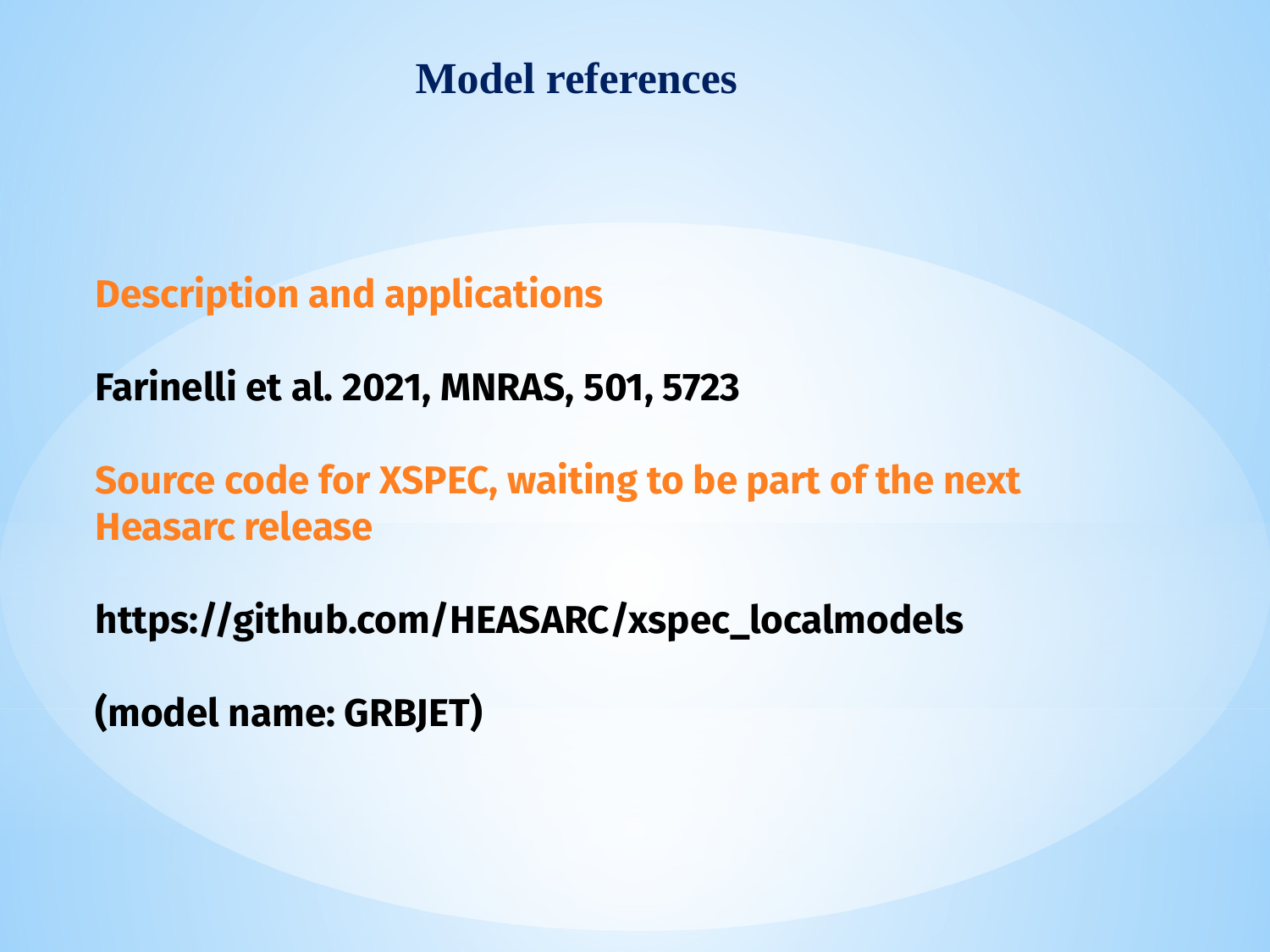

Model references
Description and applications

Farinelli et al. 2021, MNRAS, 501, 5723

Source code for XSPEC, waiting to be part of the next
Heasarc release

https://github.com/HEASARC/xspec_localmodels

(model name: GRBJET)